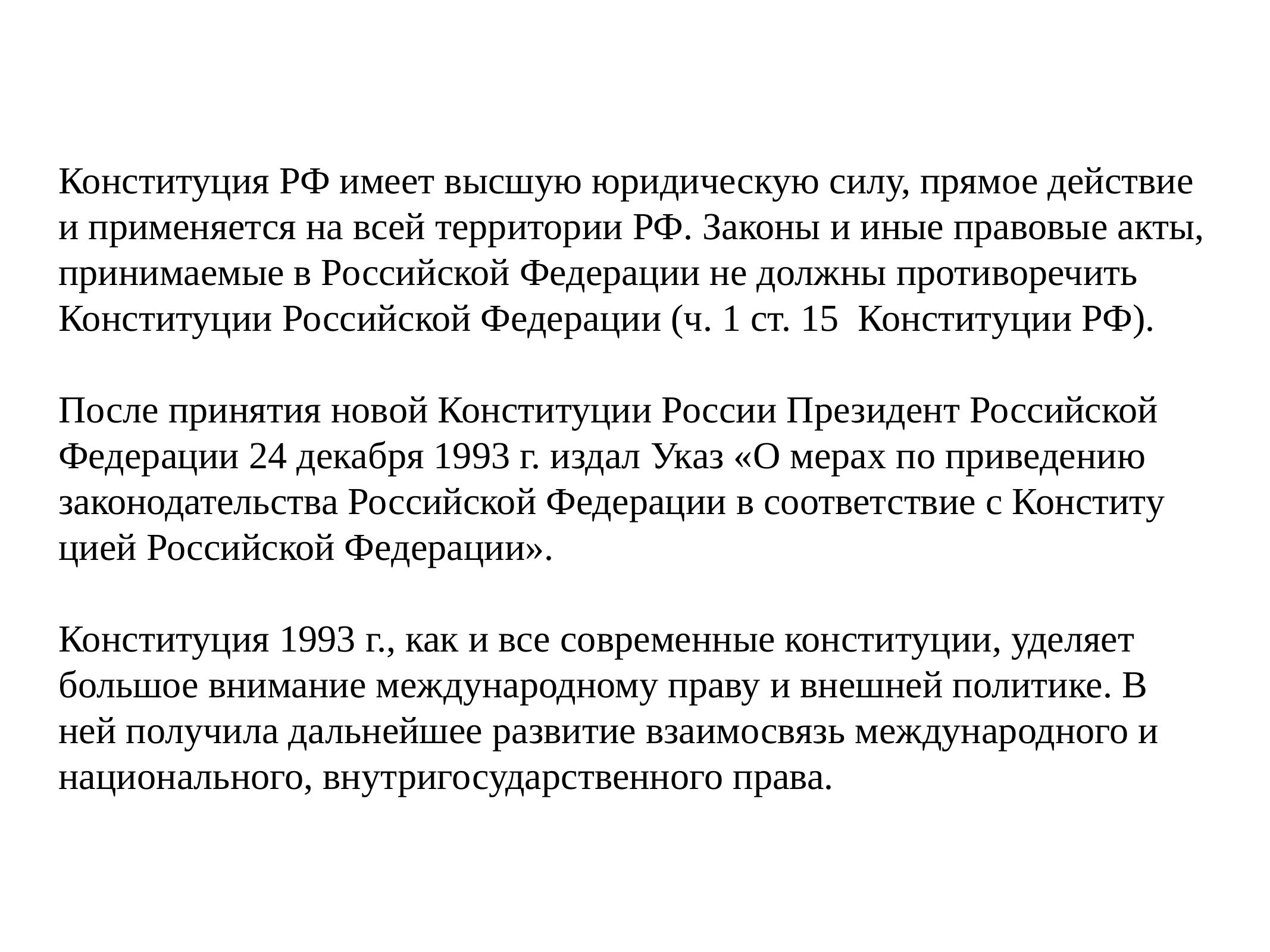

# Конституция РФ имеет высшую юридическую силу, прямое действие и применяется на всей территории РФ. Законы и иные правовые акты, принимаемые в Российской Федерации не должны противоречить Конституции Россий­ской Федерации (ч. 1 ст. 15  Конституции РФ).

После принятия новой Конституции России Президент Российской Федерации 24 декабря 1993 г. издал Указ «О мерах по приведению законодательства Российской Федерации в соответствие с Конститу­цией Российской Федерации».

Конституция 1993 г., как и все современные конституции, уделяет большое внимание международному праву и внешней политике. В ней получила дальнейшее развитие взаимосвязь международного и нацио­нального, внутригосударственного права.